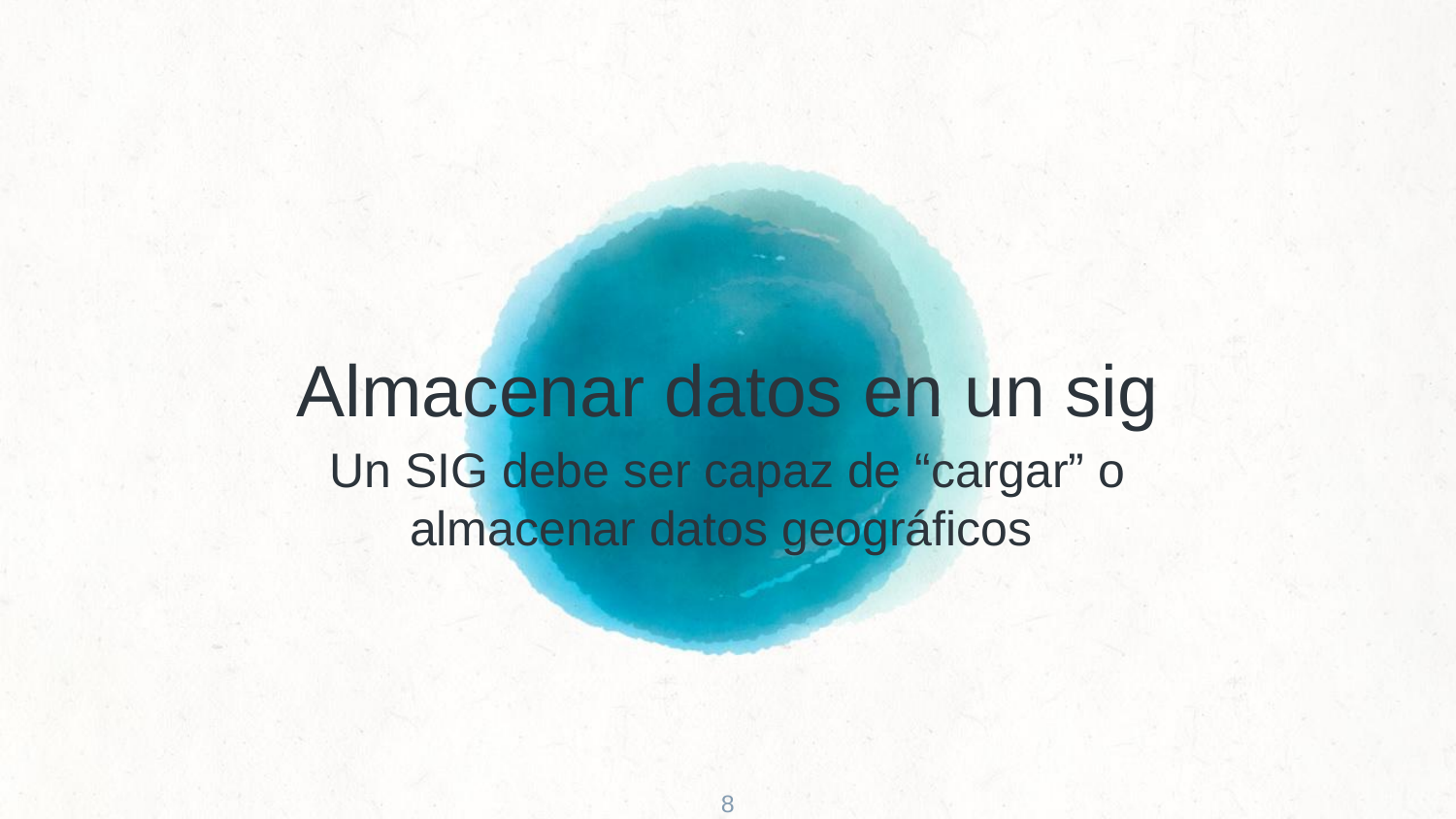

# Almacenar datos en un sig
Un SIG debe ser capaz de “cargar” o almacenar datos geográficos
8